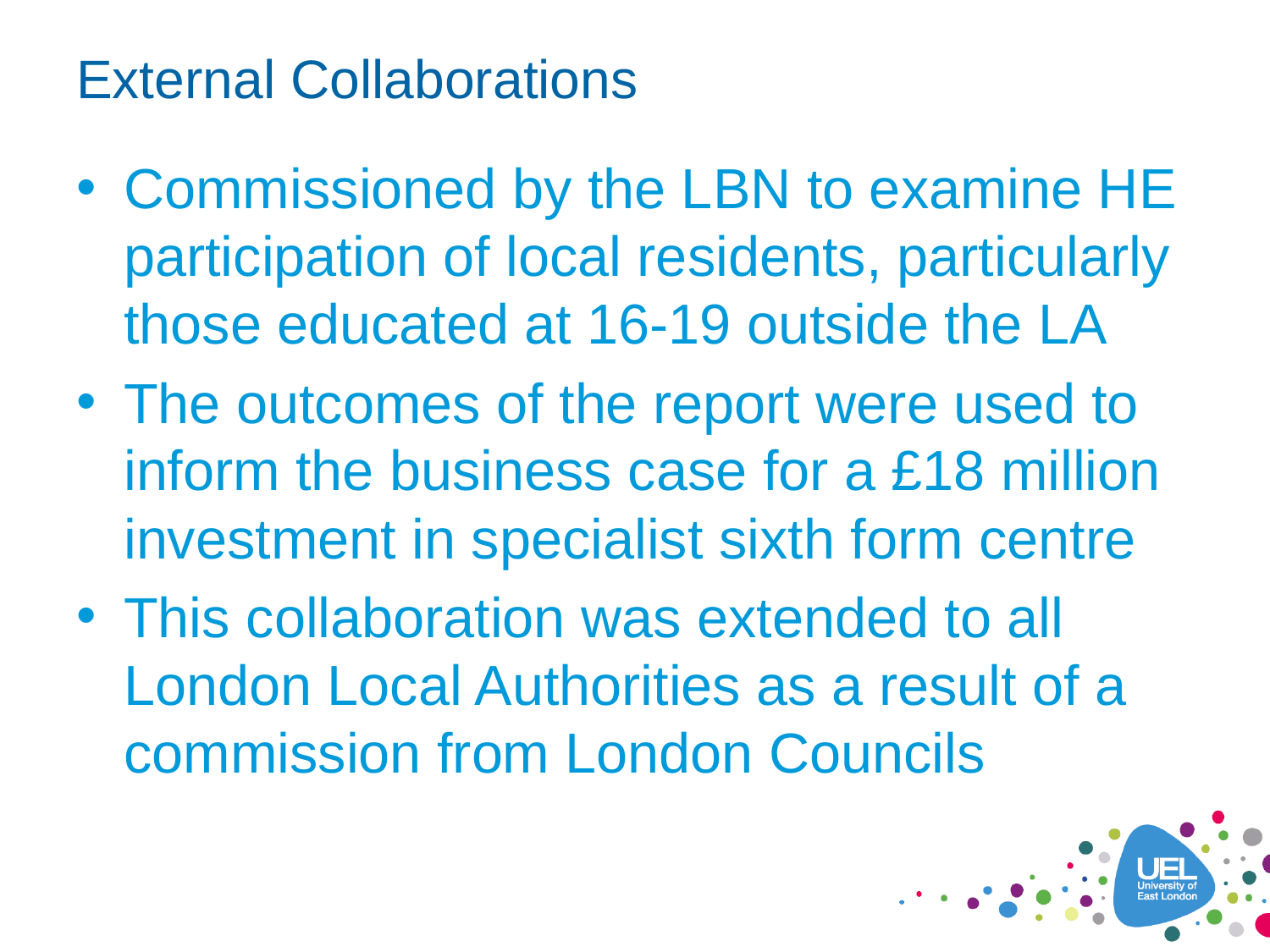

# External Collaborations
Commissioned by the LBN to examine HE participation of local residents, particularly those educated at 16-19 outside the LA
The outcomes of the report were used to inform the business case for a £18 million investment in specialist sixth form centre
This collaboration was extended to all London Local Authorities as a result of a commission from London Councils